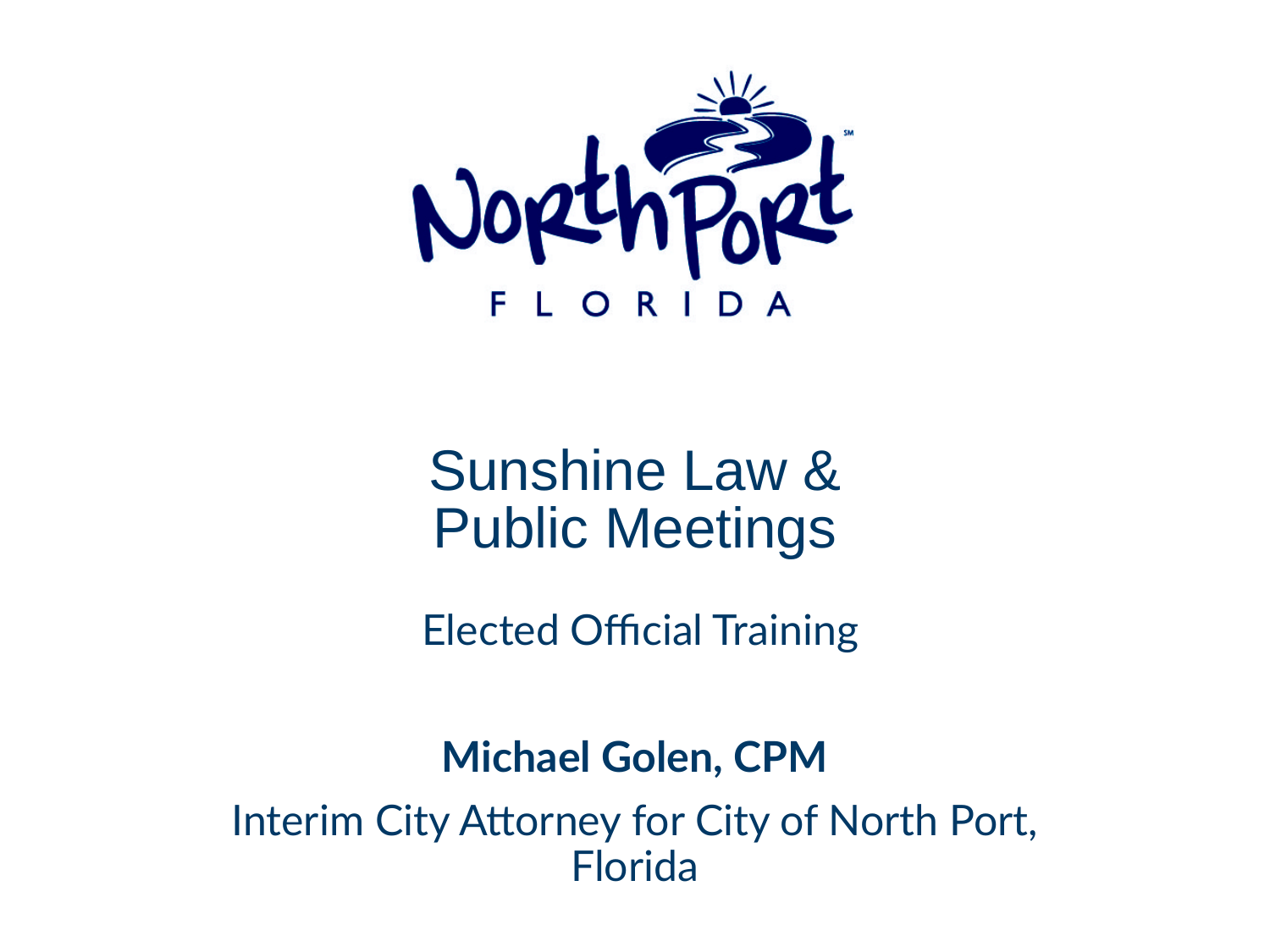

# Sunshine Law & Public Meetings
 Elected Official Training

Michael Golen, CPM
Interim City Attorney for City of North Port, Florida